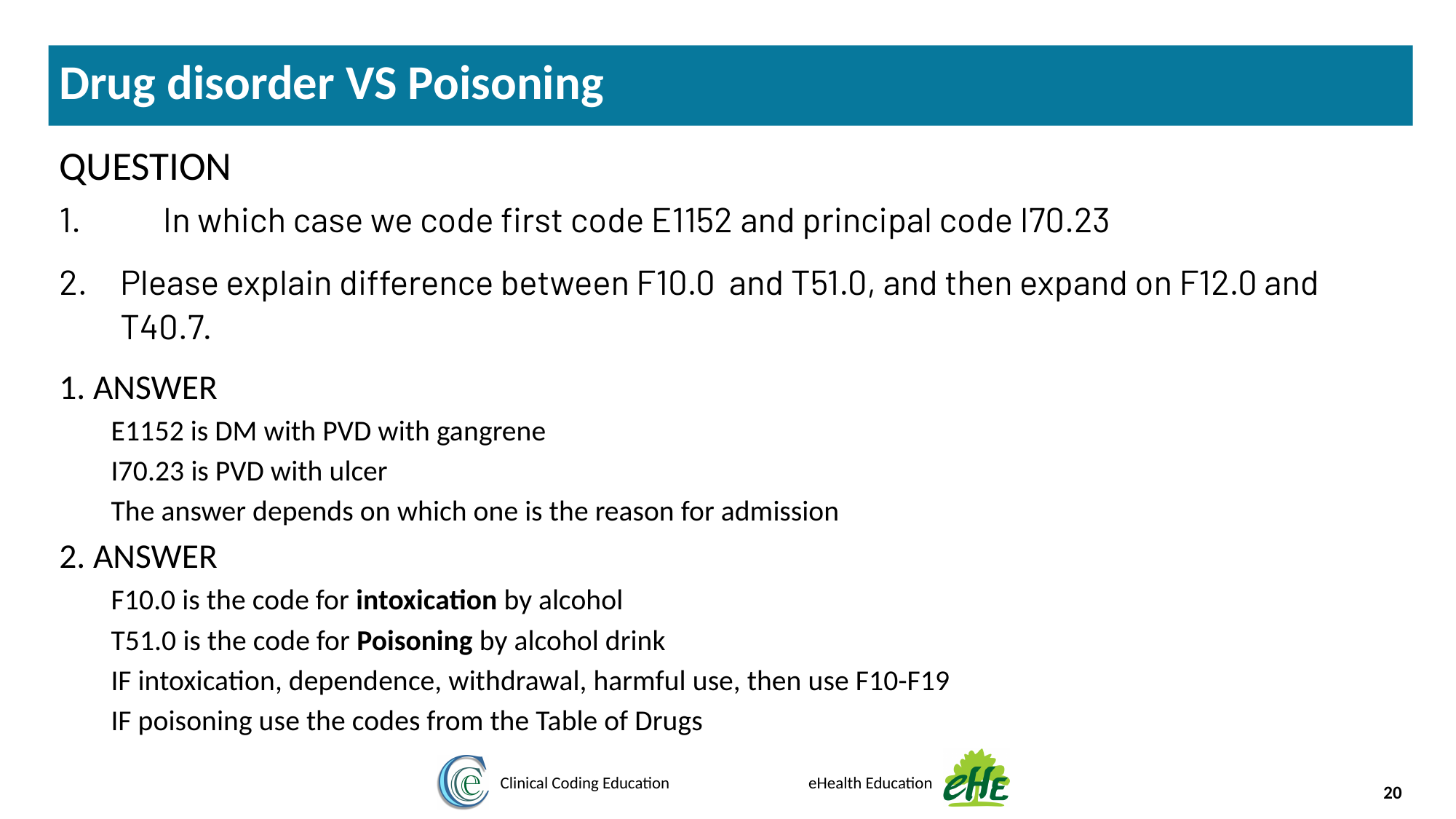

Drug disorder VS Poisoning
QUESTION
1.	In which case we code first code E1152 and principal code I70.23
2.	Please explain difference between F10.0  and T51.0, and then expand on F12.0 and T40.7.
1. ANSWER
E1152 is DM with PVD with gangrene
I70.23 is PVD with ulcer
The answer depends on which one is the reason for admission
2. ANSWER
F10.0 is the code for intoxication by alcohol
T51.0 is the code for Poisoning by alcohol drink
IF intoxication, dependence, withdrawal, harmful use, then use F10-F19
IF poisoning use the codes from the Table of Drugs
20